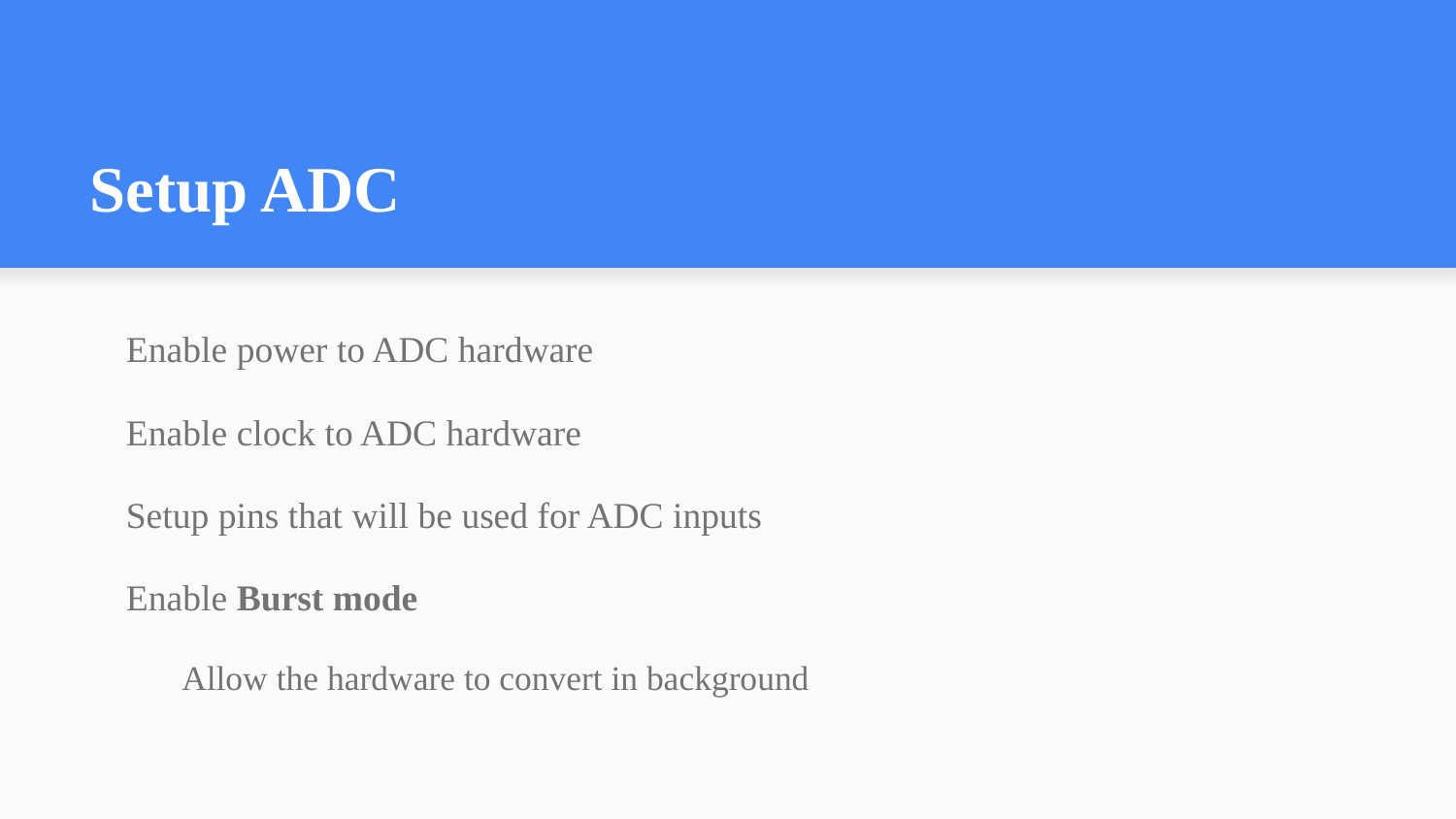

# Setup ADC
Enable power to ADC hardware
Enable clock to ADC hardware
Setup pins that will be used for ADC inputs
Enable Burst mode
Allow the hardware to convert in background